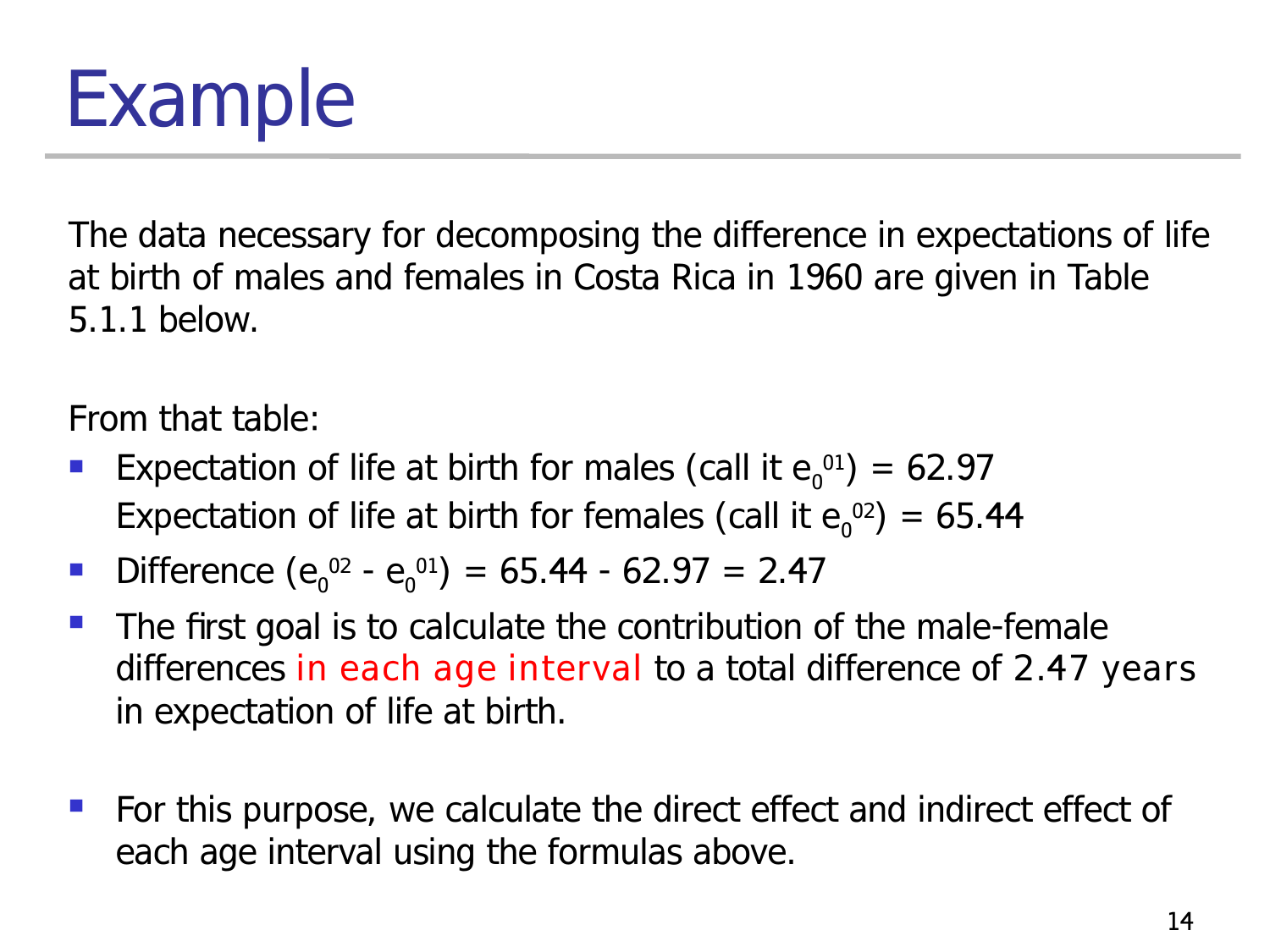

# Example
The data necessary for decomposing the difference in expectations of life at birth of males and females in Costa Rica in 1960 are given in Table 5.1.1 below.

From that table:
Expectation of life at birth for males (call it e001) = 62.97
Expectation of life at birth for females (call it e002) = 65.44
Difference (e002 - e001) = 65.44 - 62.97 = 2.47
The first goal is to calculate the contribution of the male-female differences in each age interval to a total difference of 2.47 years in expectation of life at birth.

For this purpose, we calculate the direct effect and indirect effect of each age interval using the formulas above.

14